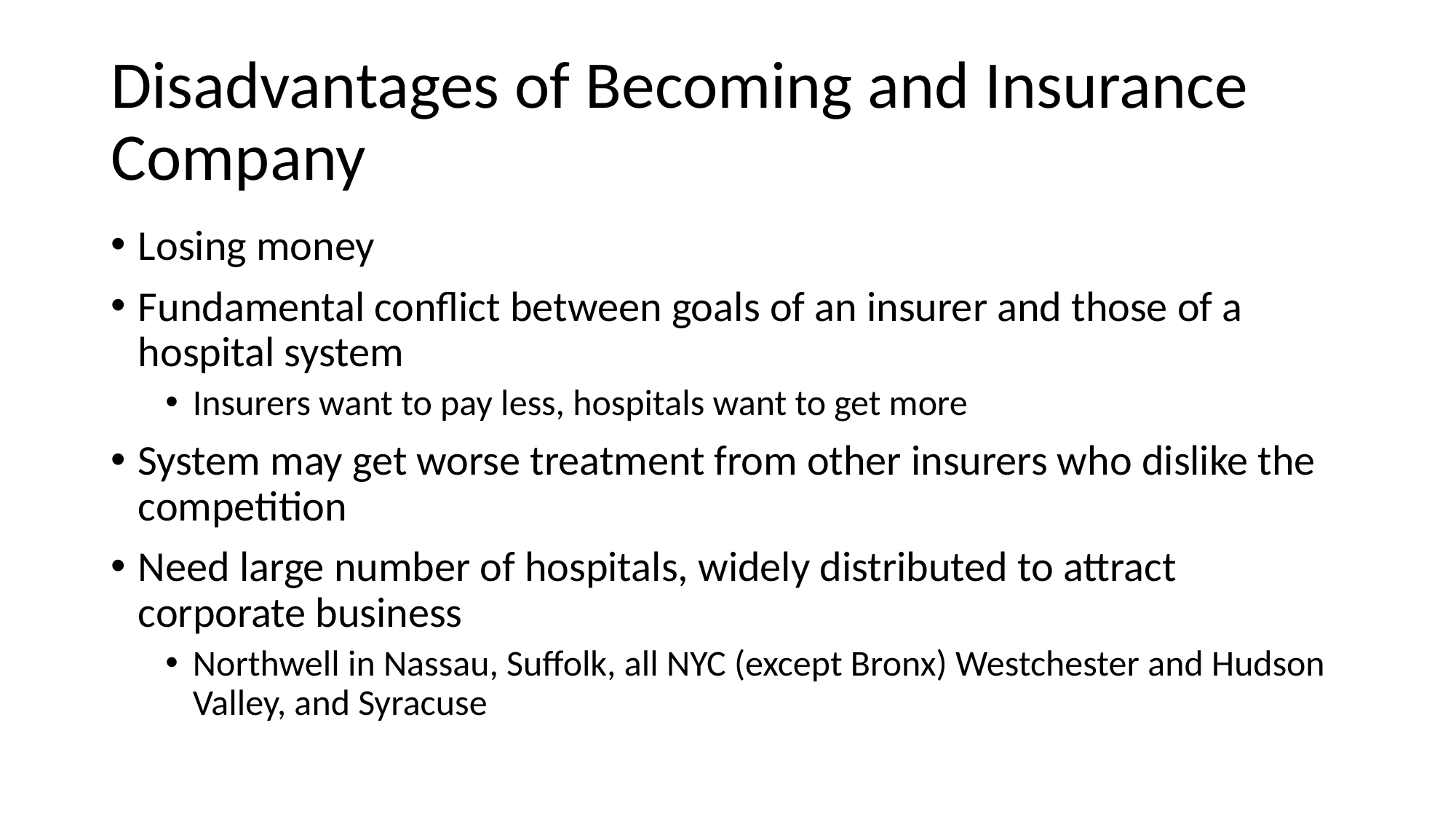

# Disadvantages of Becoming and Insurance Company
Losing money
Fundamental conflict between goals of an insurer and those of a hospital system
Insurers want to pay less, hospitals want to get more
System may get worse treatment from other insurers who dislike the competition
Need large number of hospitals, widely distributed to attract corporate business
Northwell in Nassau, Suffolk, all NYC (except Bronx) Westchester and Hudson Valley, and Syracuse